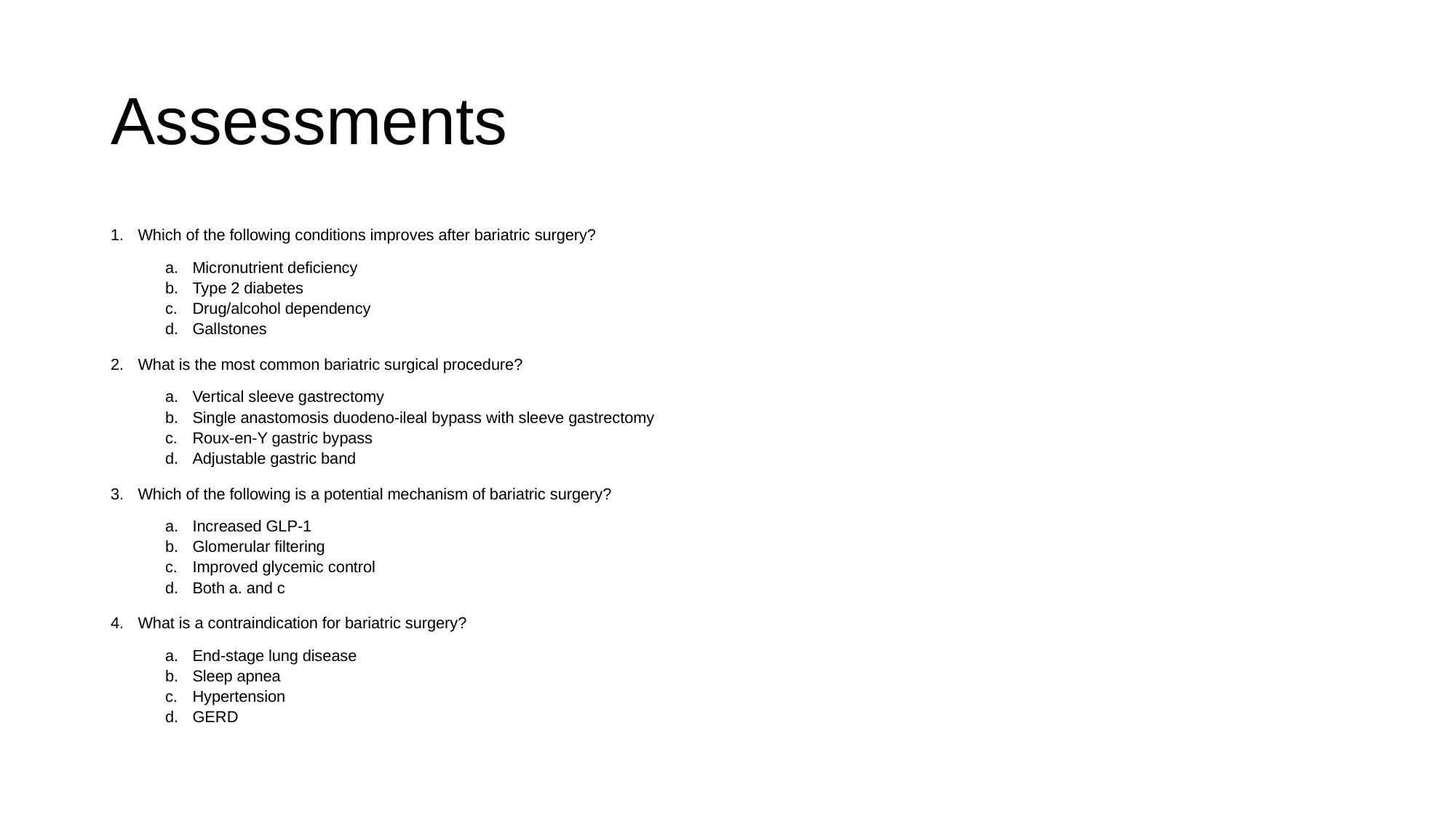

# Assessments
Which of the following conditions improves after bariatric surgery?
Micronutrient deficiency
Type 2 diabetes
Drug/alcohol dependency
Gallstones
What is the most common bariatric surgical procedure?
Vertical sleeve gastrectomy
Single anastomosis duodeno-ileal bypass with sleeve gastrectomy
Roux-en-Y gastric bypass
Adjustable gastric band
Which of the following is a potential mechanism of bariatric surgery?
Increased GLP-1
Glomerular filtering
Improved glycemic control
Both a. and c
What is a contraindication for bariatric surgery?
End-stage lung disease
Sleep apnea
Hypertension
GERD